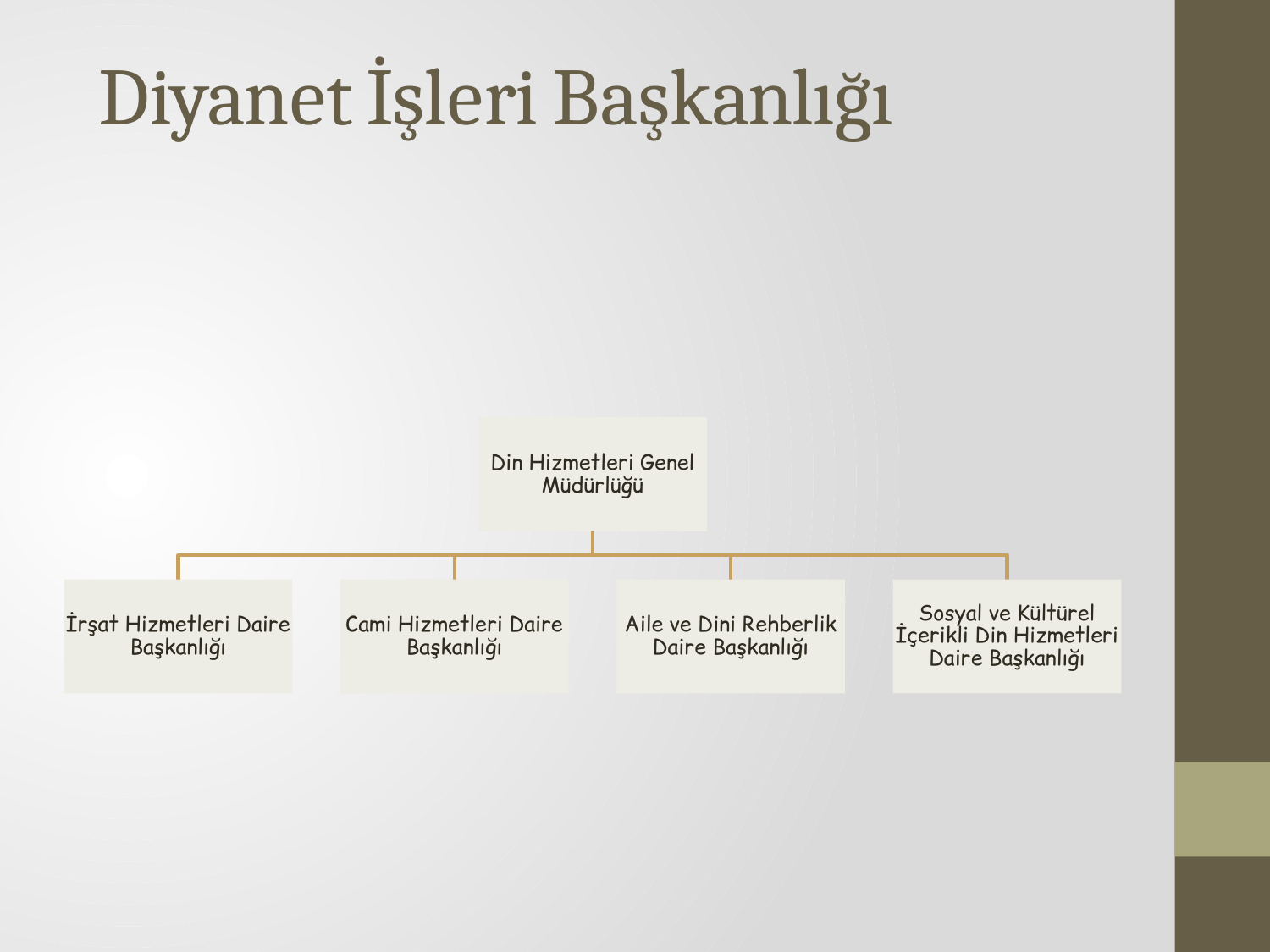

# Diyanet İşleri Başkanlığı
Din Hizmetleri Genel Müdürlüğü
İrşat Hizmetleri Daire Başkanlığı
Cami Hizmetleri Daire Başkanlığı
Aile ve Dini Rehberlik Daire Başkanlığı
Sosyal ve Kültürel İçerikli Din Hizmetleri Daire Başkanlığı